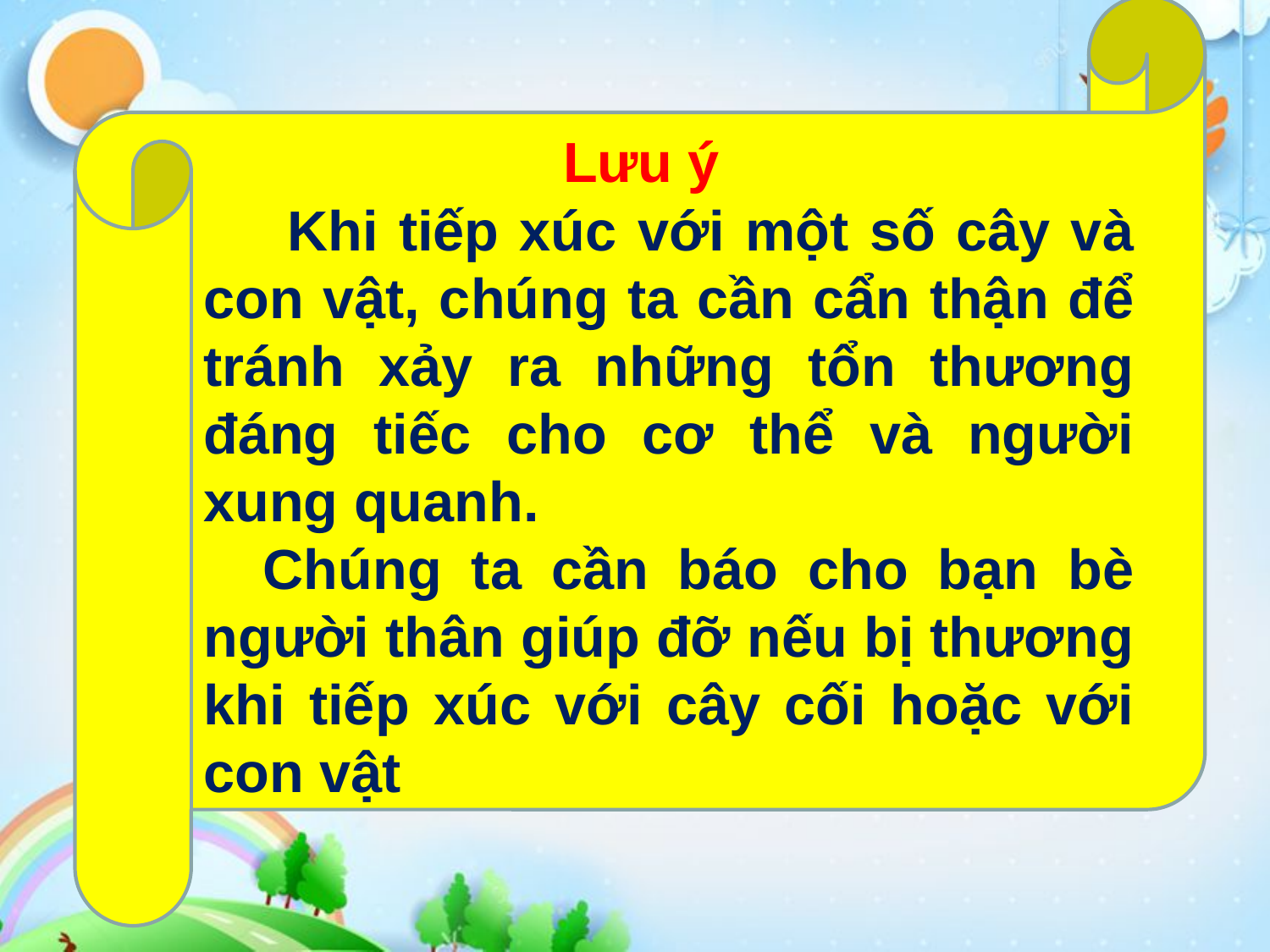

Lưu ý
    Khi tiếp xúc với một số cây và con vật, chúng ta cần cẩn thận để tránh xảy ra những tổn thương đáng tiếc cho cơ thể và người xung quanh.
  Chúng ta cần báo cho bạn bè người thân giúp đỡ nếu bị thương khi tiếp xúc với cây cối hoặc với con vật